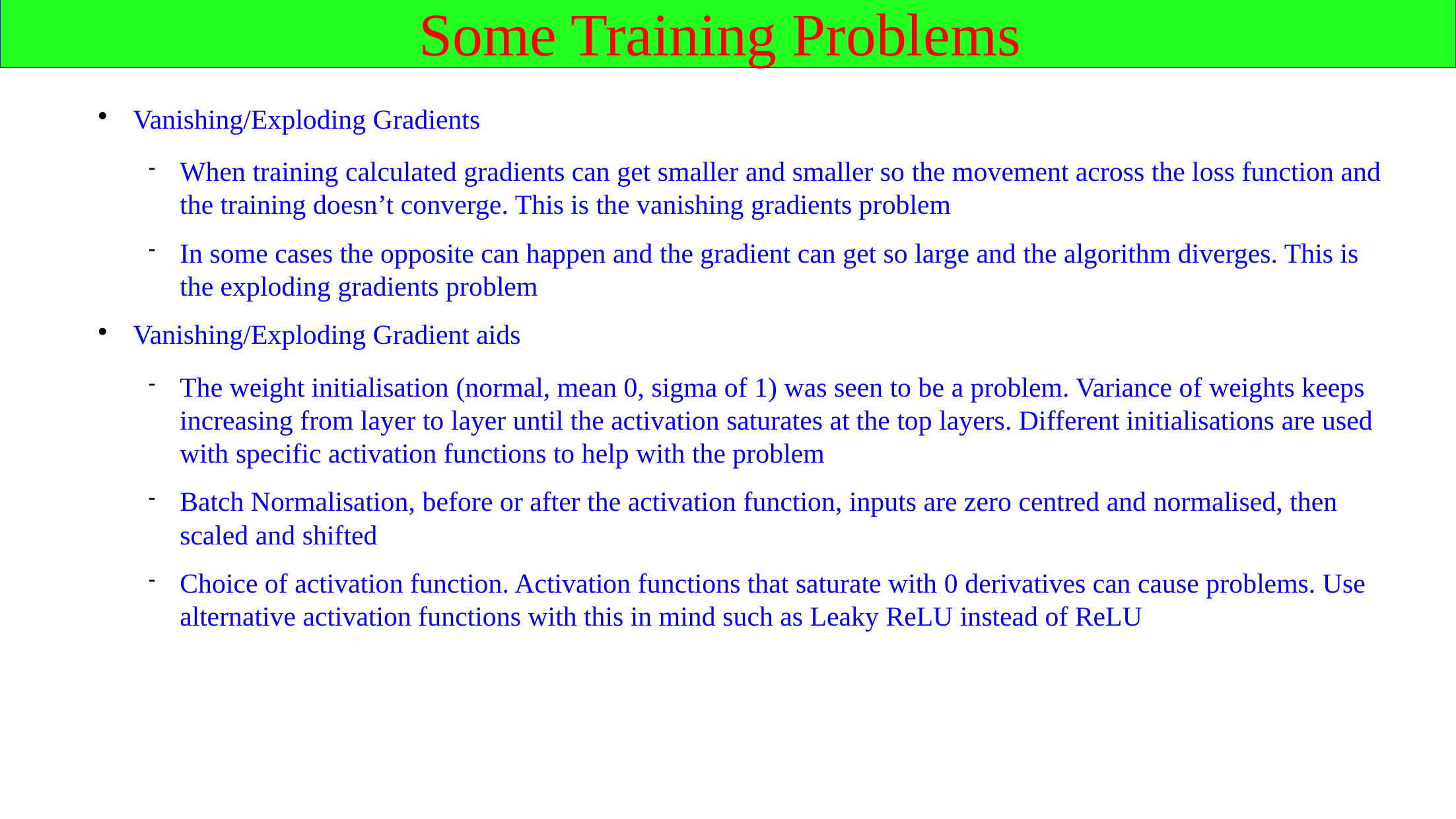

Some Training Problems
Vanishing/Exploding Gradients
When training calculated gradients can get smaller and smaller so the movement across the loss function and the training doesn’t converge. This is the vanishing gradients problem
In some cases the opposite can happen and the gradient can get so large and the algorithm diverges. This is the exploding gradients problem
Vanishing/Exploding Gradient aids
The weight initialisation (normal, mean 0, sigma of 1) was seen to be a problem. Variance of weights keeps increasing from layer to layer until the activation saturates at the top layers. Different initialisations are used with specific activation functions to help with the problem
Batch Normalisation, before or after the activation function, inputs are zero centred and normalised, then scaled and shifted
Choice of activation function. Activation functions that saturate with 0 derivatives can cause problems. Use alternative activation functions with this in mind such as Leaky ReLU instead of ReLU